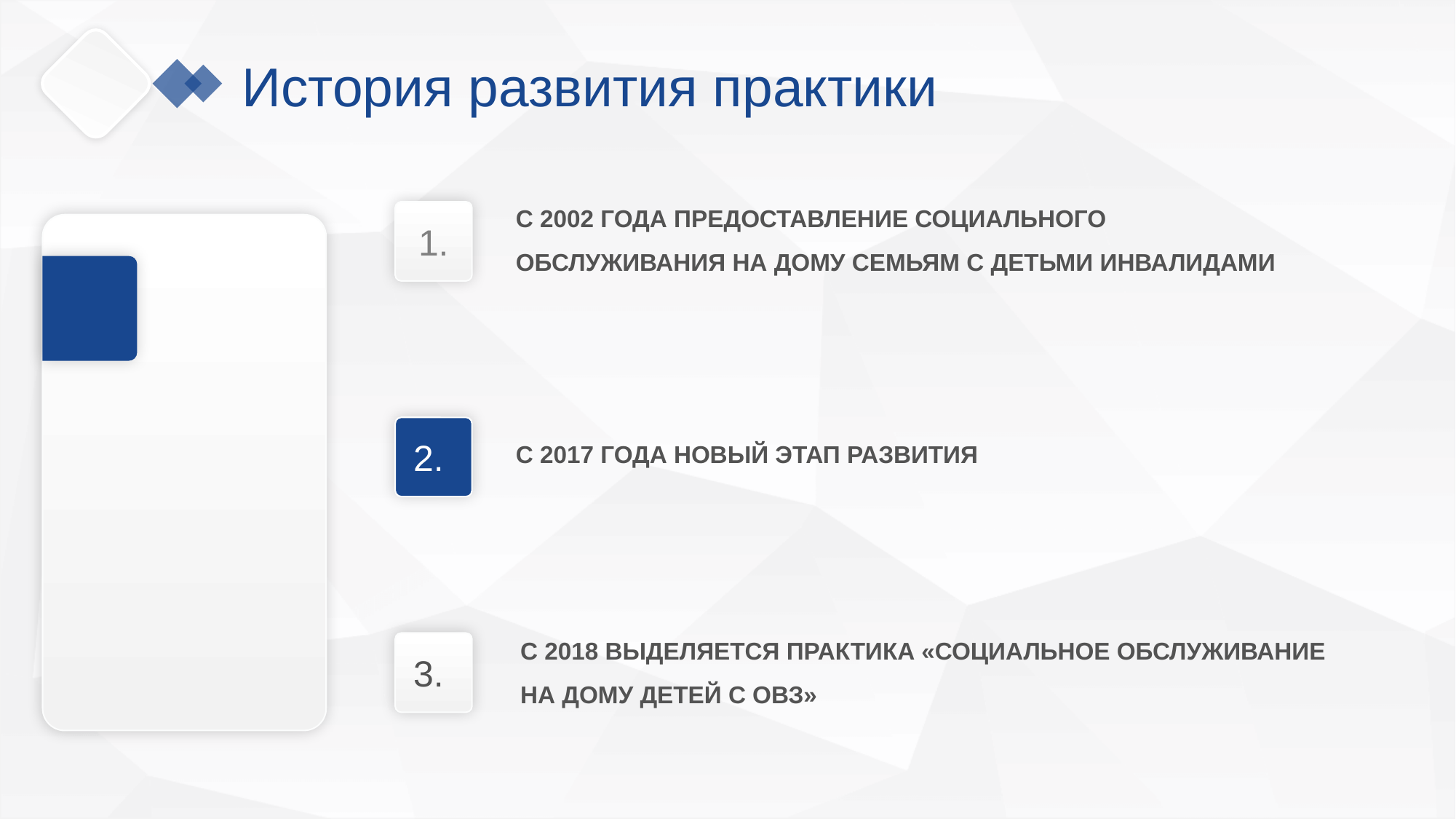

История развития практики

С 2002 года предоставление социального
Обслуживания на дому семьям с детьми инвалидами
 1.

2.
С 2017 года новый этап развития
С 2018 выделяется практика «Социальное обслуживание
на дому детей с ОВЗ»
3.